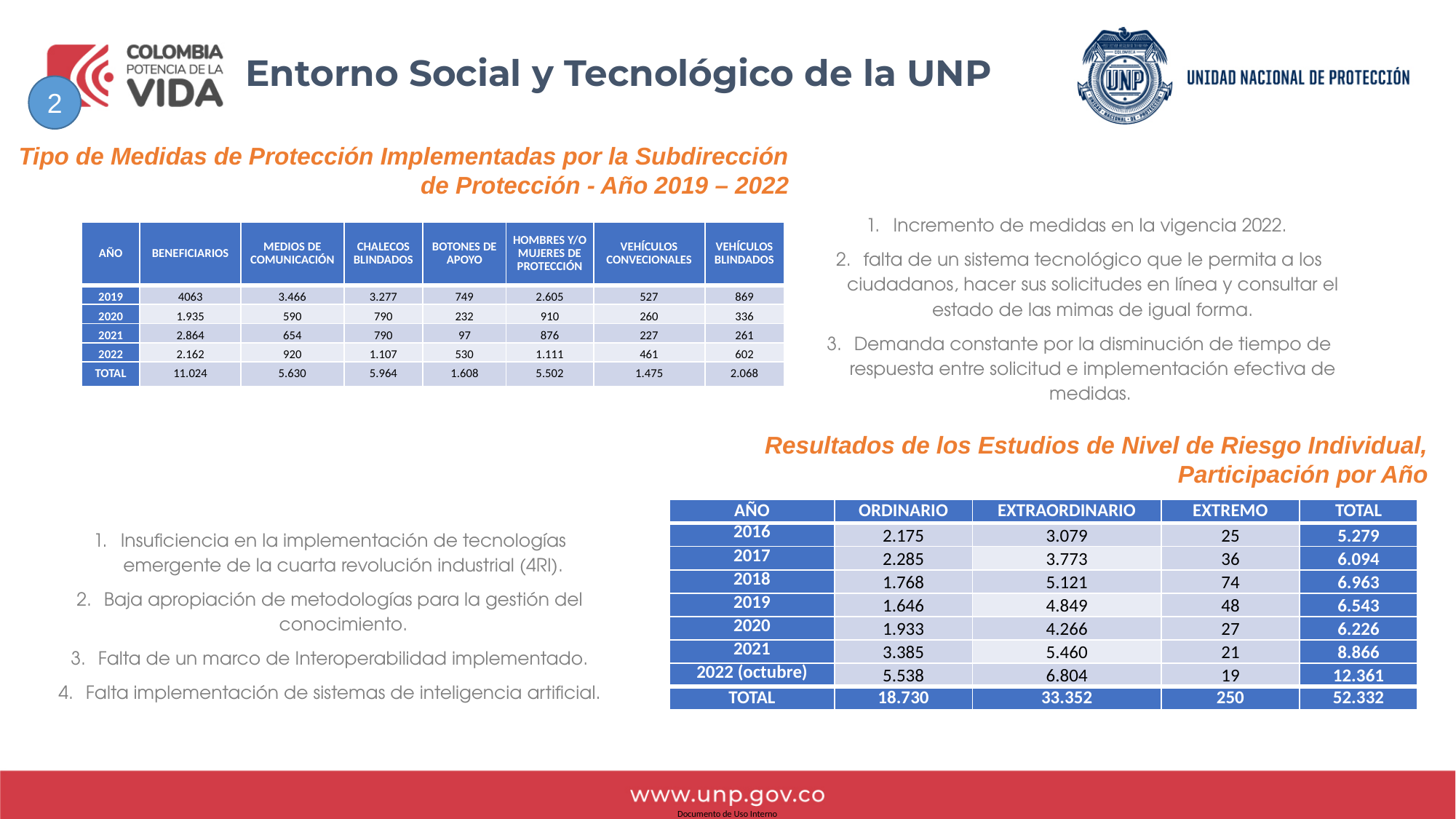

Entorno Social y Tecnológico de la UNP
2
Tipo de Medidas de Protección Implementadas por la Subdirección de Protección - Año 2019 – 2022
Incremento de medidas en la vigencia 2022.
falta de un sistema tecnológico que le permita a los ciudadanos, hacer sus solicitudes en línea y consultar el estado de las mimas de igual forma.
Demanda constante por la disminución de tiempo de respuesta entre solicitud e implementación efectiva de medidas.
| AÑO | BENEFICIARIOS | MEDIOS DE COMUNICACIÓN | CHALECOS BLINDADOS | BOTONES DE APOYO | HOMBRES Y/O MUJERES DE PROTECCIÓN | VEHÍCULOS CONVECIONALES | VEHÍCULOS BLINDADOS |
| --- | --- | --- | --- | --- | --- | --- | --- |
| 2019 | 4063 | 3.466 | 3.277 | 749 | 2.605 | 527 | 869 |
| 2020 | 1.935 | 590 | 790 | 232 | 910 | 260 | 336 |
| 2021 | 2.864 | 654 | 790 | 97 | 876 | 227 | 261 |
| 2022 | 2.162 | 920 | 1.107 | 530 | 1.111 | 461 | 602 |
| TOTAL | 11.024 | 5.630 | 5.964 | 1.608 | 5.502 | 1.475 | 2.068 |
Resultados de los Estudios de Nivel de Riesgo Individual, Participación por Año
| AÑO | ORDINARIO | EXTRAORDINARIO | EXTREMO | TOTAL |
| --- | --- | --- | --- | --- |
| 2016 | 2.175 | 3.079 | 25 | 5.279 |
| 2017 | 2.285 | 3.773 | 36 | 6.094 |
| 2018 | 1.768 | 5.121 | 74 | 6.963 |
| 2019 | 1.646 | 4.849 | 48 | 6.543 |
| 2020 | 1.933 | 4.266 | 27 | 6.226 |
| 2021 | 3.385 | 5.460 | 21 | 8.866 |
| 2022 (octubre) | 5.538 | 6.804 | 19 | 12.361 |
| TOTAL | 18.730 | 33.352 | 250 | 52.332 |
Insuficiencia en la implementación de tecnologías emergente de la cuarta revolución industrial (4RI).
Baja apropiación de metodologías para la gestión del conocimiento.
Falta de un marco de Interoperabilidad implementado.
Falta implementación de sistemas de inteligencia artificial.